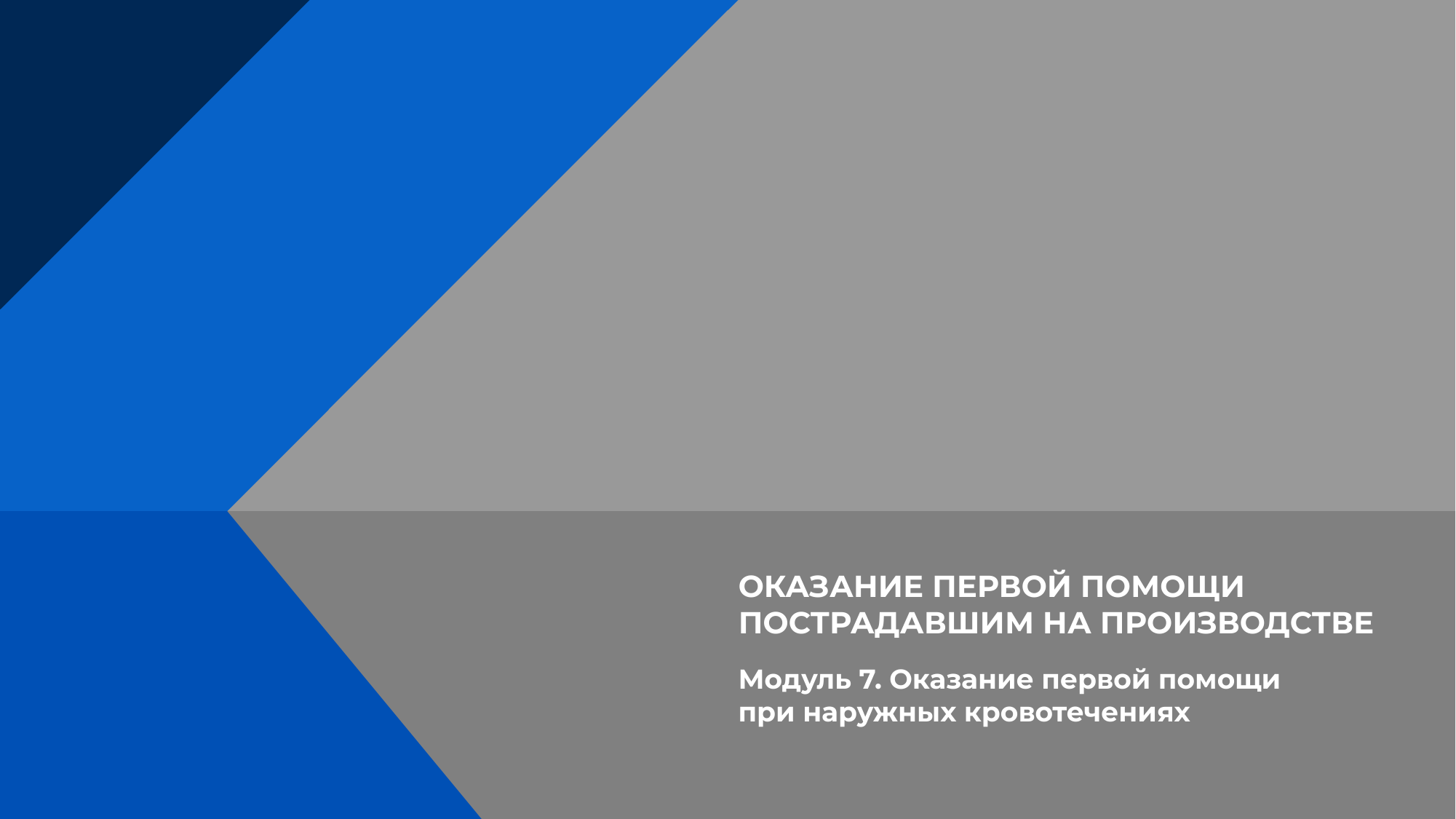

ОКАЗАНИЕ ПЕРВОЙ ПОМОЩИ ПОСТРАДАВШИМ НА ПРОИЗВОДСТВЕ
Модуль 7. Оказание первой помощи при наружных кровотечениях